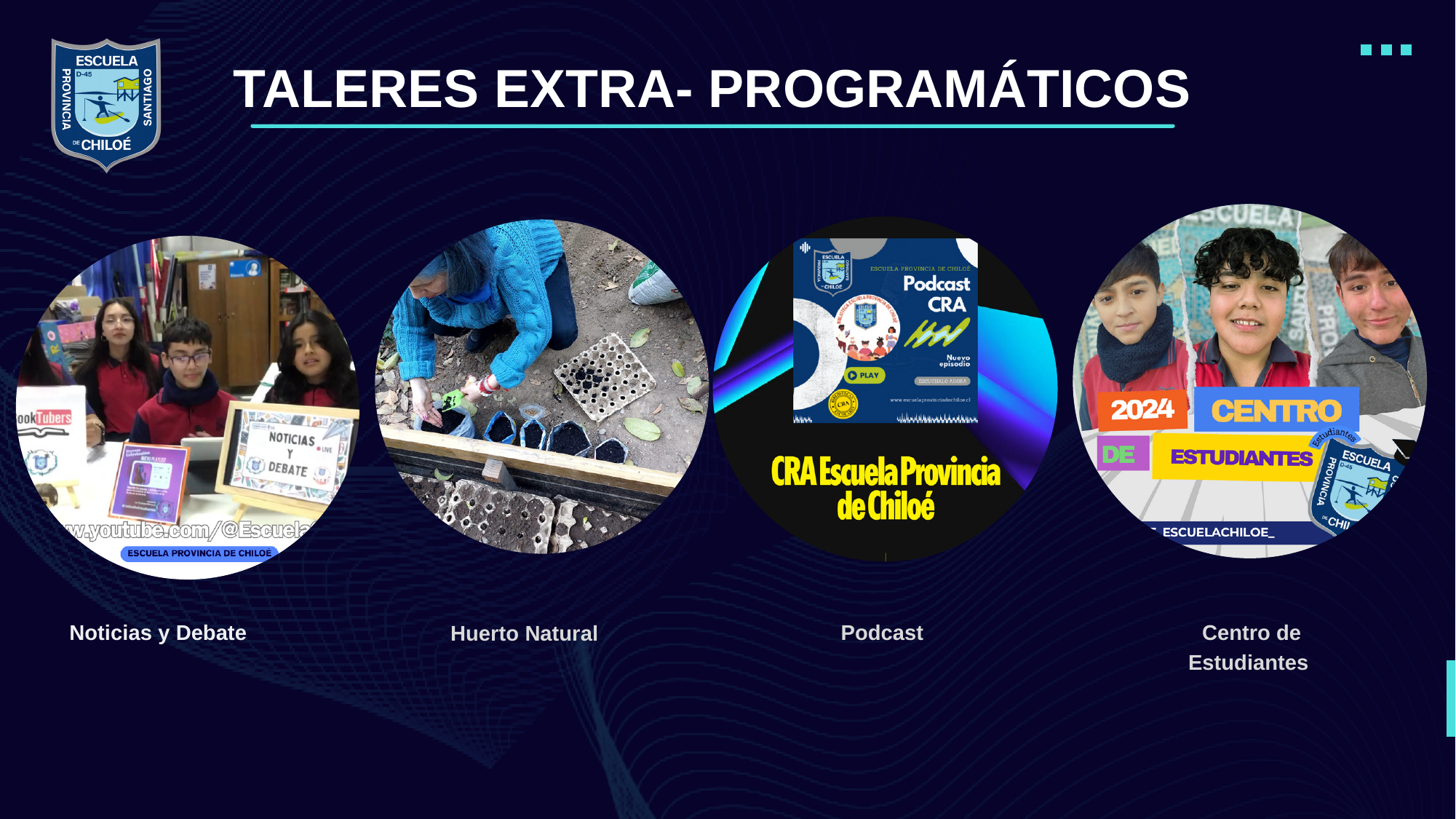

TALERES EXTRA- PROGRAMÁTICOS

Centro de Estudiantes
Podcast
Noticias y Debate
Huerto Natural